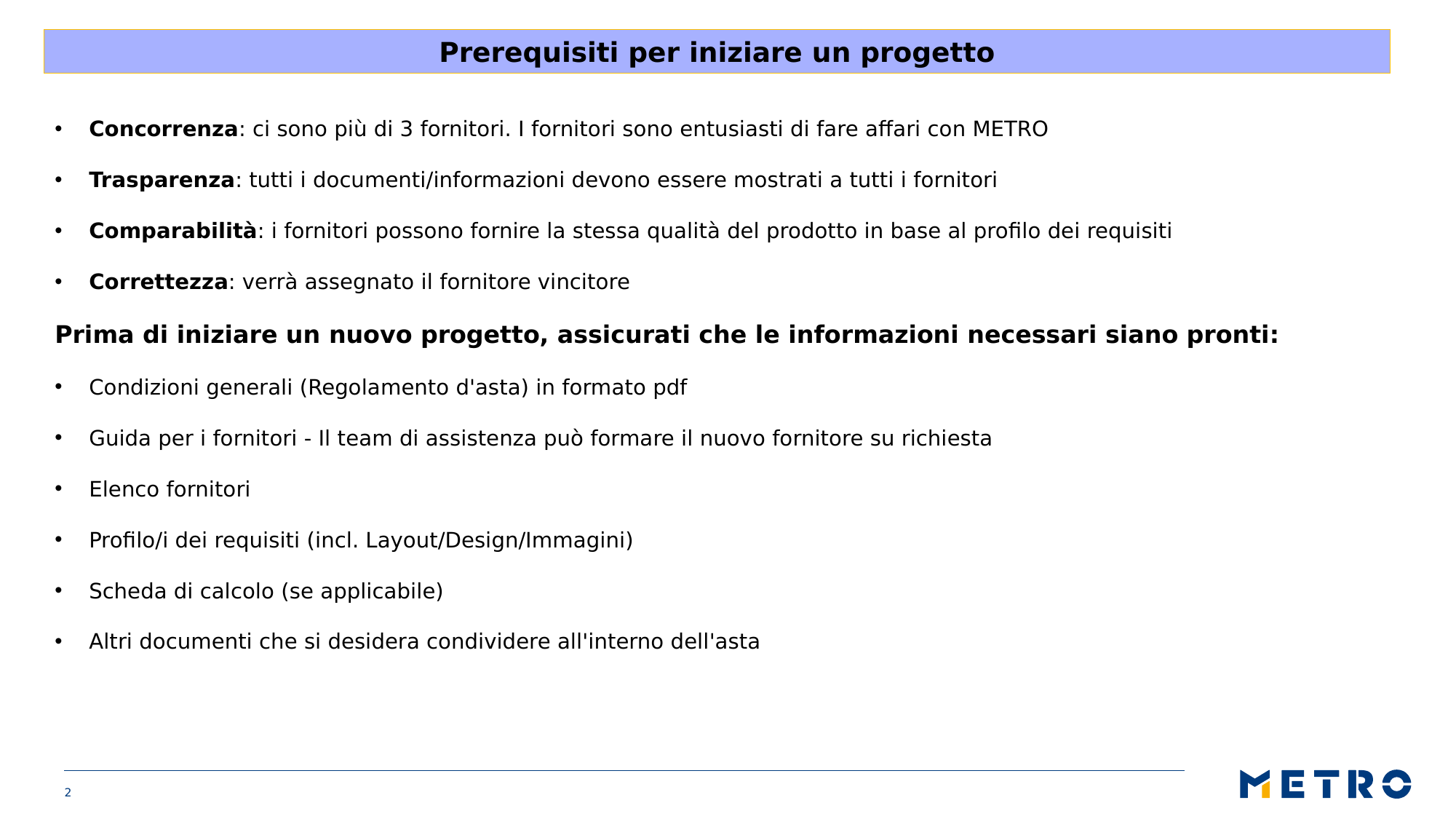

Prerequisiti per iniziare un progetto

Concorrenza: ci sono più di 3 fornitori. I fornitori sono entusiasti di fare affari con METRO

Trasparenza: tutti i documenti/informazioni devono essere mostrati a tutti i fornitori

Comparabilità: i fornitori possono fornire la stessa qualità del prodotto in base al profilo dei requisiti

Correttezza: verrà assegnato il fornitore vincitore

Prima di iniziare un nuovo progetto, assicurati che le informazioni necessari siano pronti:

Condizioni generali (Regolamento d'asta) in formato pdf

Guida per i fornitori - Il team di assistenza può formare il nuovo fornitore su richiesta

Elenco fornitori

Profilo/i dei requisiti (incl. Layout/Design/Immagini)

Scheda di calcolo (se applicabile)

Altri documenti che si desidera condividere all'interno dell'asta

2